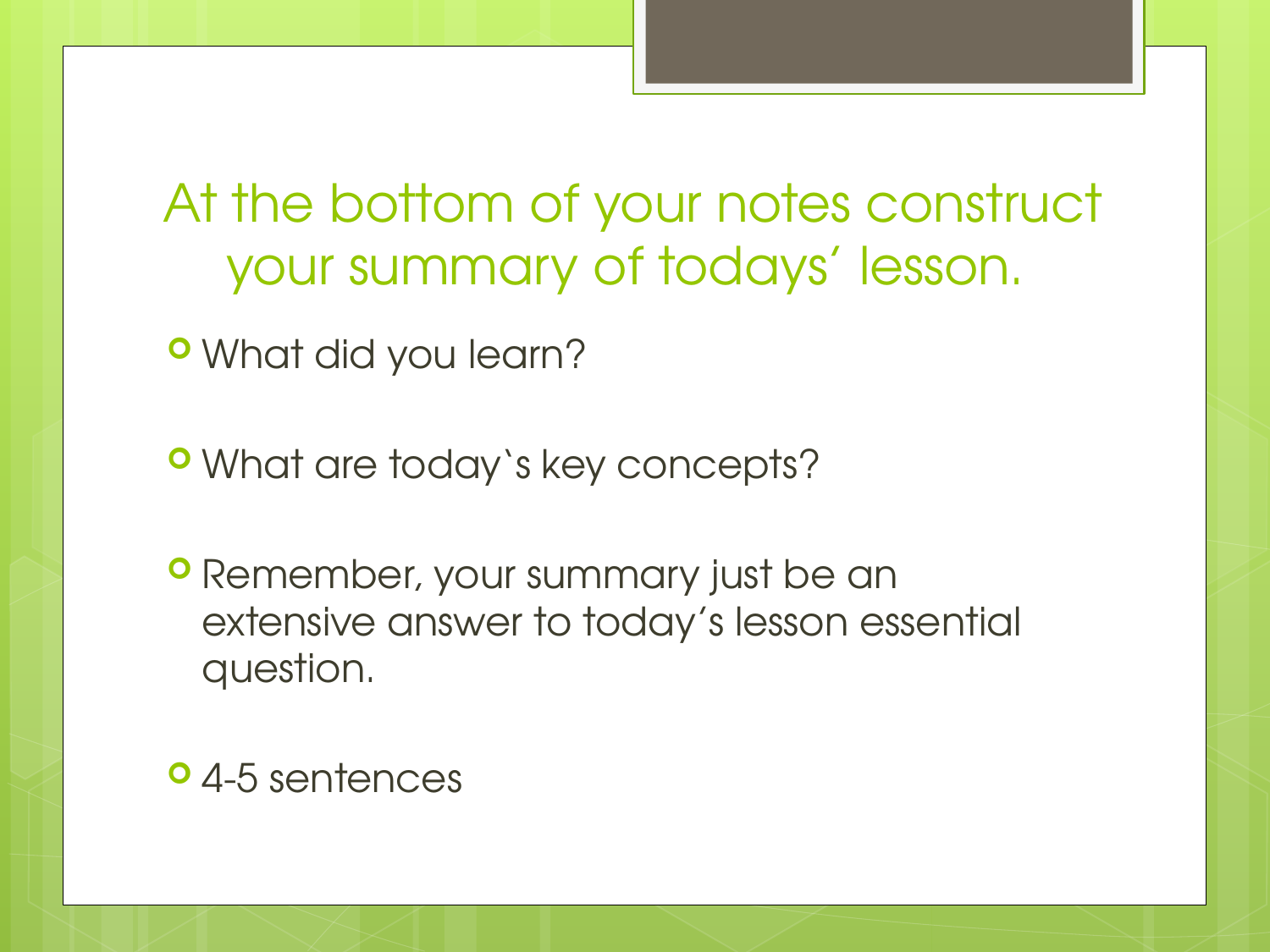

# At the bottom of your notes construct your summary of todays’ lesson.
What did you learn?

What are today‘s key concepts?

Remember, your summary just be an extensive answer to today’s lesson essential question.

4-5 sentences